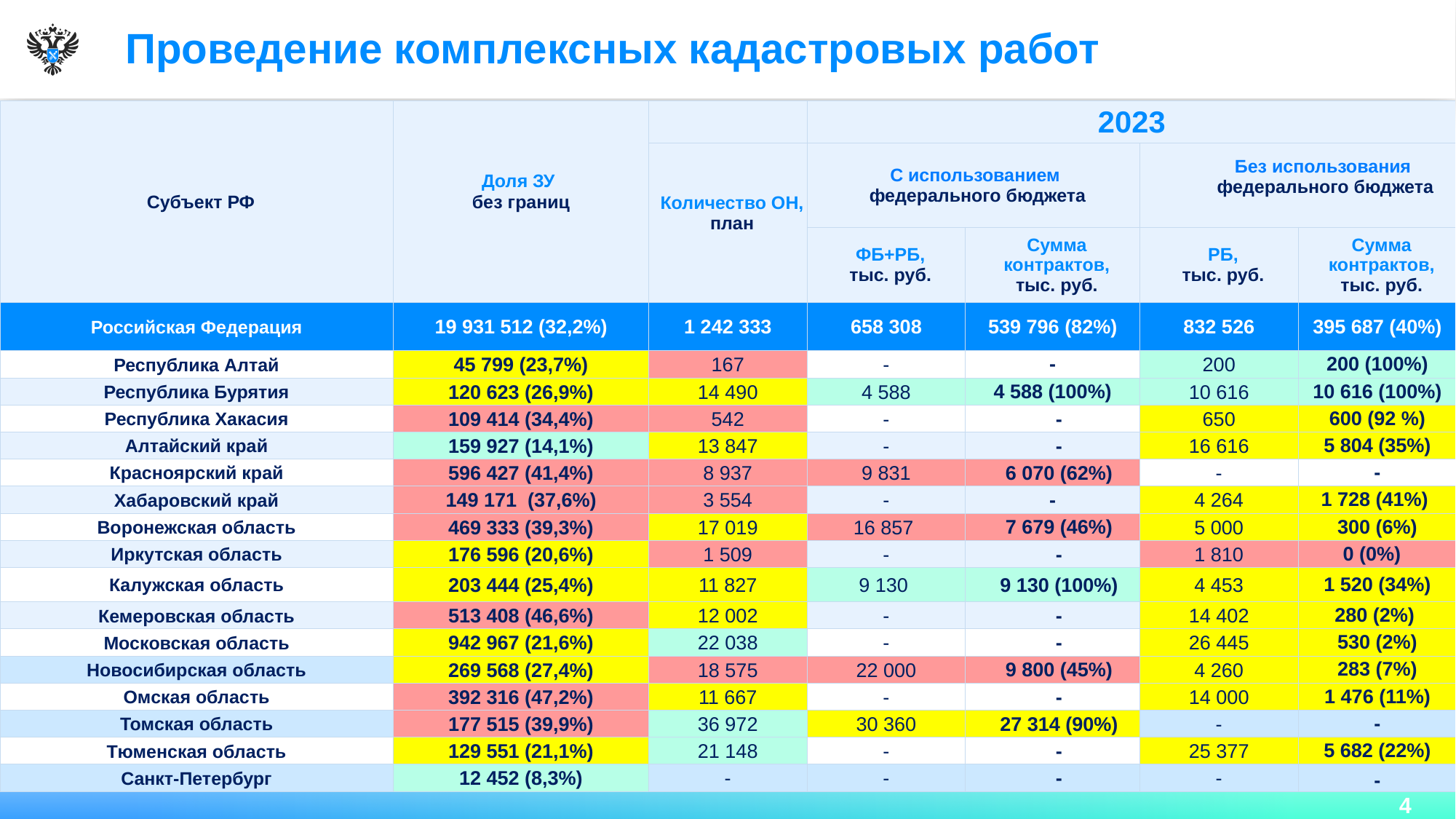

# Проведение комплексных кадастровых работ
| Субъект РФ | Доля ЗУ без границ |  | 2023 |  |  |  |
| --- | --- | --- | --- | --- | --- | --- |
|  |  | Количество ОН, план | С использованием федерального бюджета |  | Без использования федерального бюджета |  |
|  |  |  | ФБ+РБ, тыс. руб. | Сумма контрактов, тыс. руб. | РБ, тыс. руб. | Сумма контрактов, тыс. руб. |
| Российская Федерация | 19 931 512 (32,2%) | 1 242 333 | 658 308 | 539 796 (82%) | 832 526 | 395 687 (40%) |
| Республика Алтай | 45 799 (23,7%) | 167 | - | - | 200 | 200 (100%) |
| Республика Бурятия | 120 623 (26,9%) | 14 490 | 4 588 | 4 588 (100%) | 10 616 | 10 616 (100%) |
| Республика Хакасия | 109 414 (34,4%) | 542 | - | - | 650 | 600 (92 %) |
| Алтайский край | 159 927 (14,1%) | 13 847 | - | - | 16 616 | 5 804 (35%) |
| Красноярский край | 596 427 (41,4%) | 8 937 | 9 831 | 6 070 (62%) | - | - |
| Хабаровский край | 149 171 (37,6%) | 3 554 | - | - | 4 264 | 1 728 (41%) |
| Воронежская область | 469 333 (39,3%) | 17 019 | 16 857 | 7 679 (46%) | 5 000 | 300 (6%) |
| Иркутская область | 176 596 (20,6%) | 1 509 | - | - | 1 810 | 0 (0%) |
| Калужская область | 203 444 (25,4%) | 11 827 | 9 130 | 9 130 (100%) | 4 453 | 1 520 (34%) |
| Кемеровская область | 513 408 (46,6%) | 12 002 | - | - | 14 402 | 280 (2%) |
| Московская область | 942 967 (21,6%) | 22 038 | - | - | 26 445 | 530 (2%) |
| Новосибирская область | 269 568 (27,4%) | 18 575 | 22 000 | 9 800 (45%) | 4 260 | 283 (7%) |
| Омская область | 392 316 (47,2%) | 11 667 | - | - | 14 000 | 1 476 (11%) |
| Томская область | 177 515 (39,9%) | 36 972 | 30 360 | 27 314 (90%) | - | - |
| Тюменская область | 129 551 (21,1%) | 21 148 | - | - | 25 377 | 5 682 (22%) |
| Санкт-Петербург | 12 452 (8,3%) | - | - | - | - | - |
4